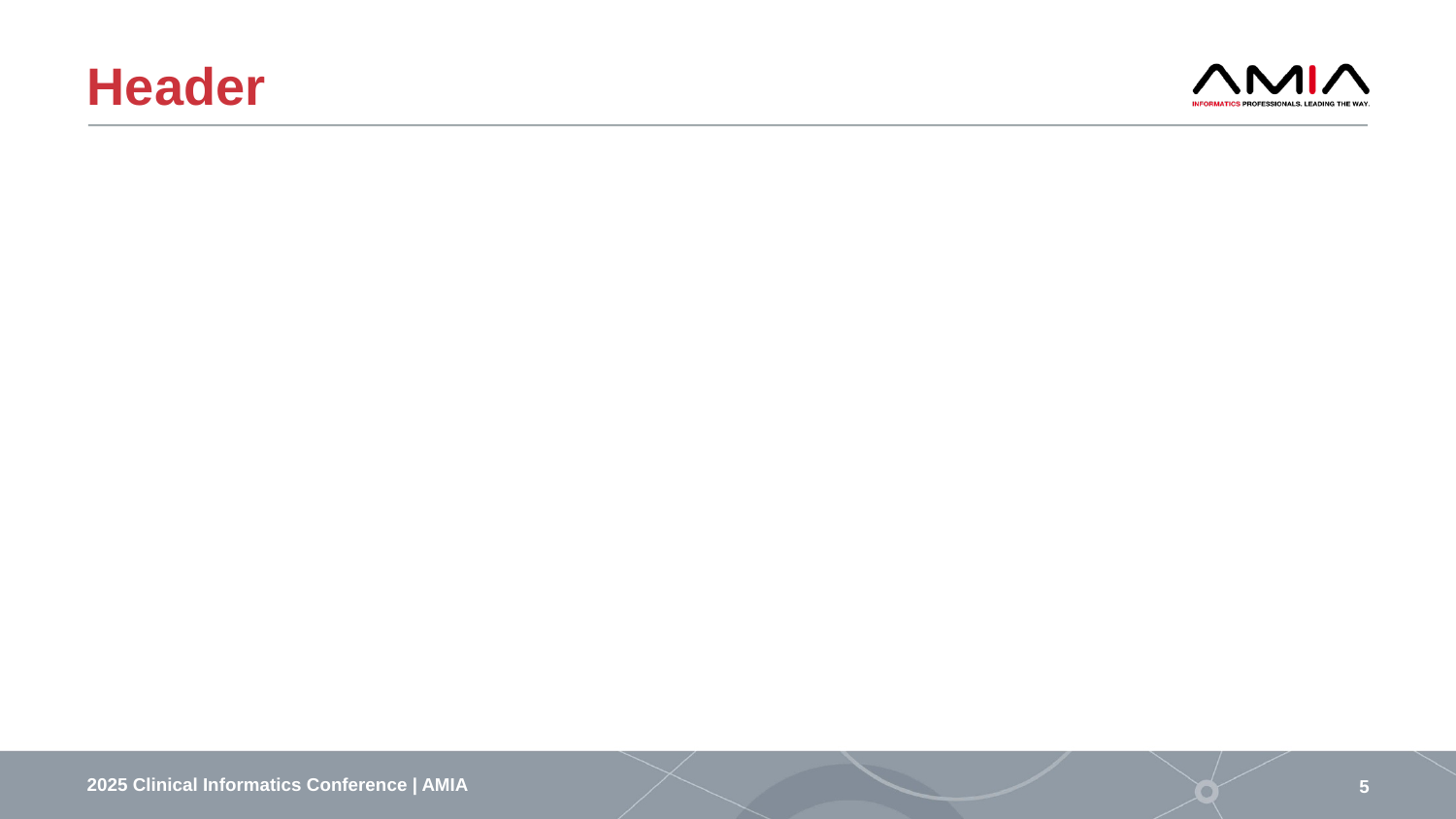

# Header

2025 Clinical Informatics Conference | AMIA
5